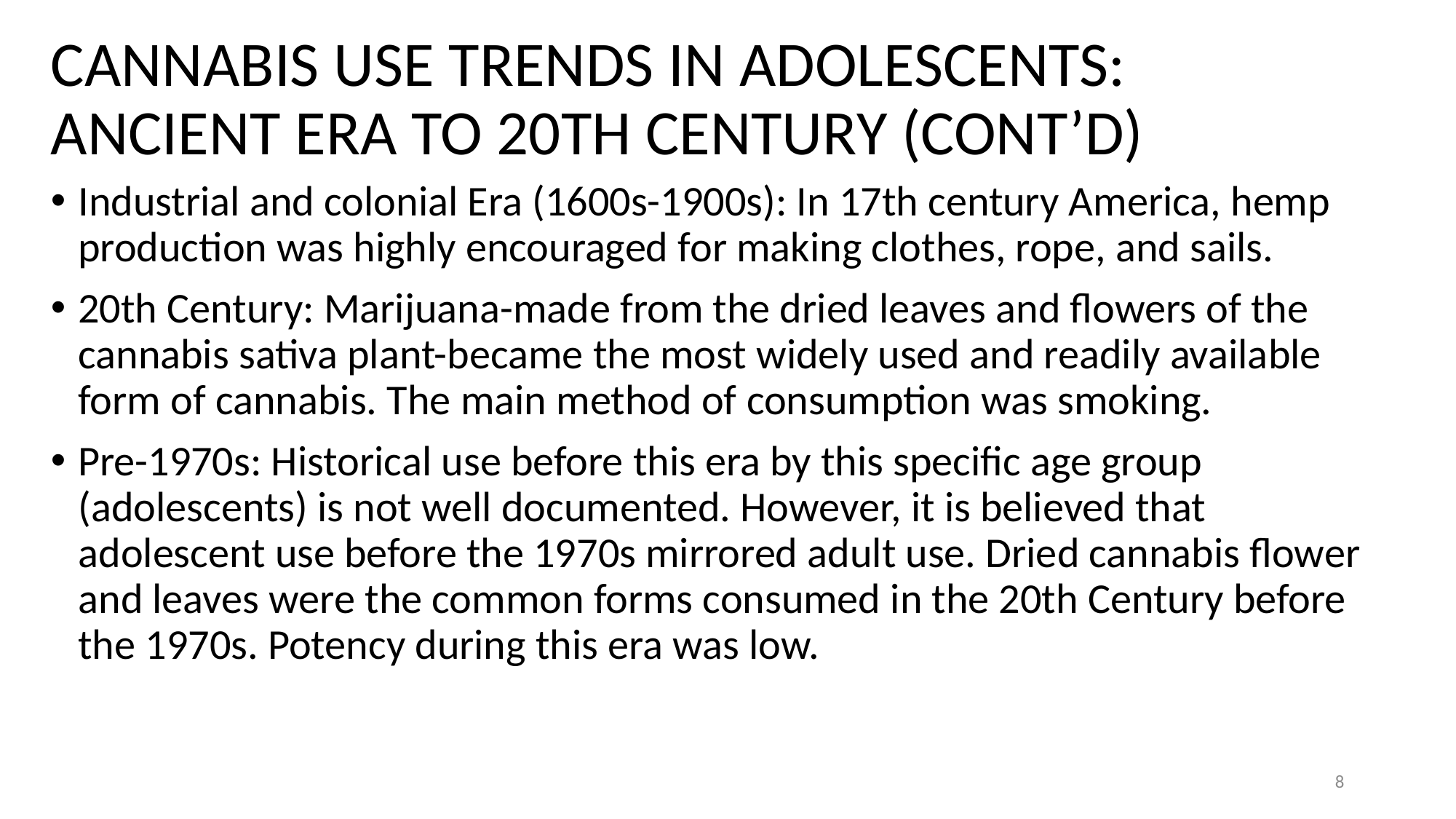

# CANNABIS USE TRENDS IN ADOLESCENTS: ANCIENT ERA TO 20TH CENTURY (CONT’D)
Industrial and colonial Era (1600s-1900s): In 17th century America, hemp production was highly encouraged for making clothes, rope, and sails.
20th Century: Marijuana-made from the dried leaves and flowers of the cannabis sativa plant-became the most widely used and readily available form of cannabis. The main method of consumption was smoking.
Pre-1970s: Historical use before this era by this specific age group (adolescents) is not well documented. However, it is believed that adolescent use before the 1970s mirrored adult use. Dried cannabis flower and leaves were the common forms consumed in the 20th Century before the 1970s. Potency during this era was low.
8